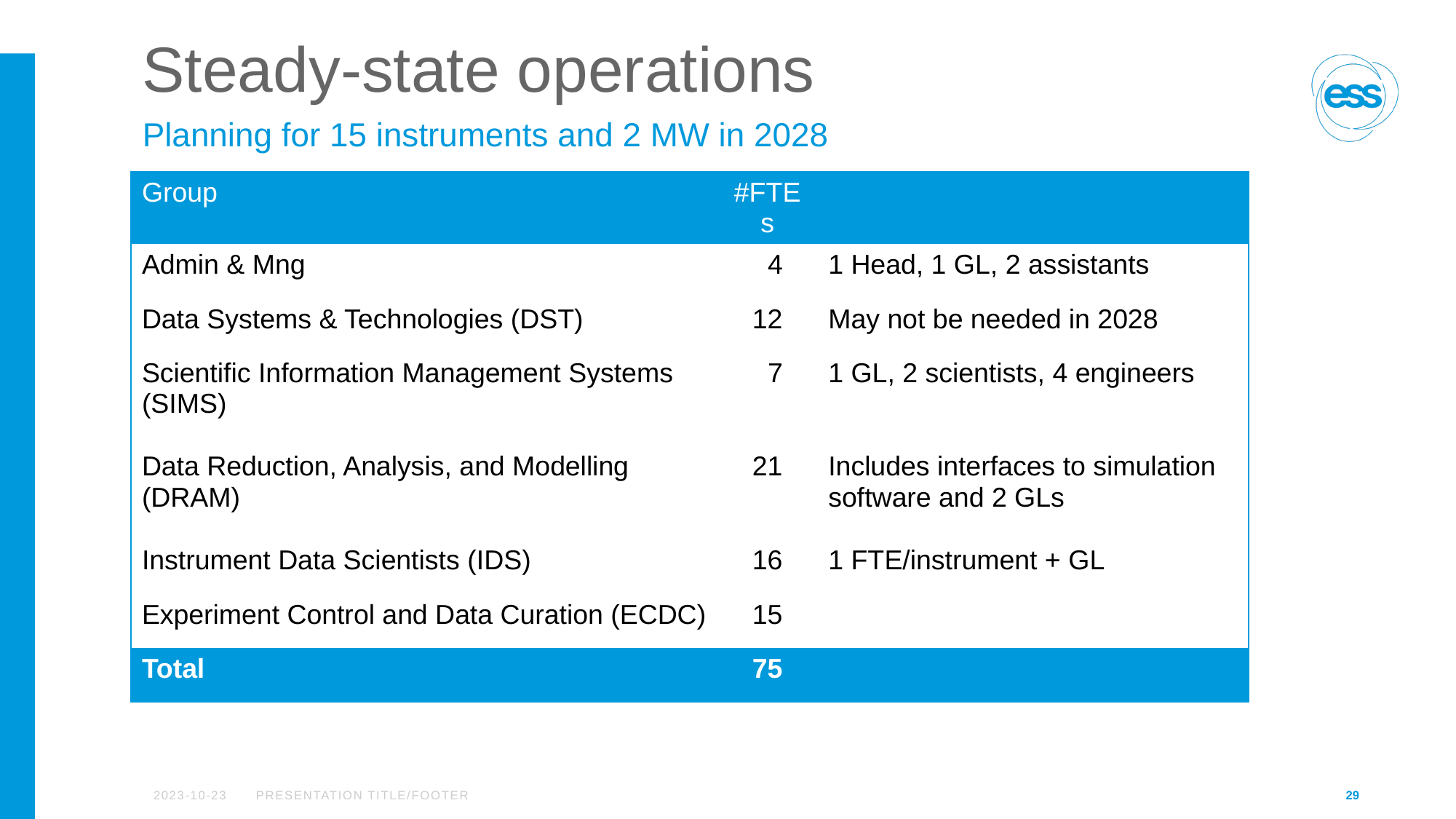

# Steady-state operations
Planning for 15 instruments and 2 MW in 2028
| Group | #FTEs |  |
| --- | --- | --- |
| Admin & Mng | 4 | 1 Head, 1 GL, 2 assistants |
| Data Systems & Technologies (DST) | 12 | May not be needed in 2028 |
| Scientific Information Management Systems (SIMS) | 7 | 1 GL, 2 scientists, 4 engineers |
| Data Reduction, Analysis, and Modelling (DRAM) | 21 | Includes interfaces to simulation software and 2 GLs |
| Instrument Data Scientists (IDS) | 16 | 1 FTE/instrument + GL |
| Experiment Control and Data Curation (ECDC) | 15 |  |
| Total | 75 |  |
2023-10-23
PRESENTATION TITLE/FOOTER
29